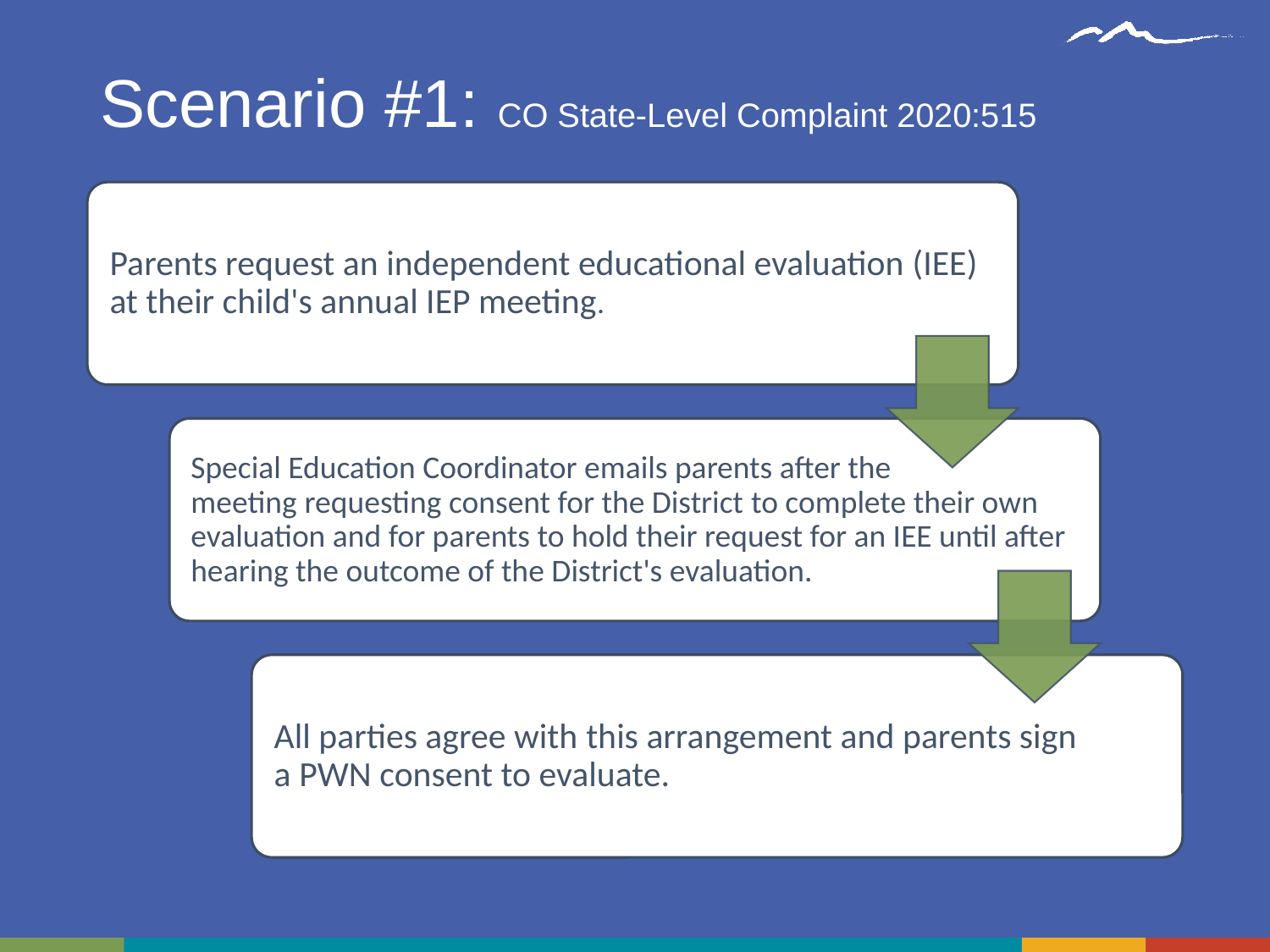

# Scenario #1: CO State-Level Complaint 2020:515
Parents request an independent educational evaluation (IEE) at their child's annual IEP meeting.
Special Education Coordinator emails parents after the meeting requesting consent for the District to complete their own evaluation and for parents to hold their request for an IEE until after hearing the outcome of the District's evaluation.
All parties agree with this arrangement and parents sign a PWN consent to evaluate.